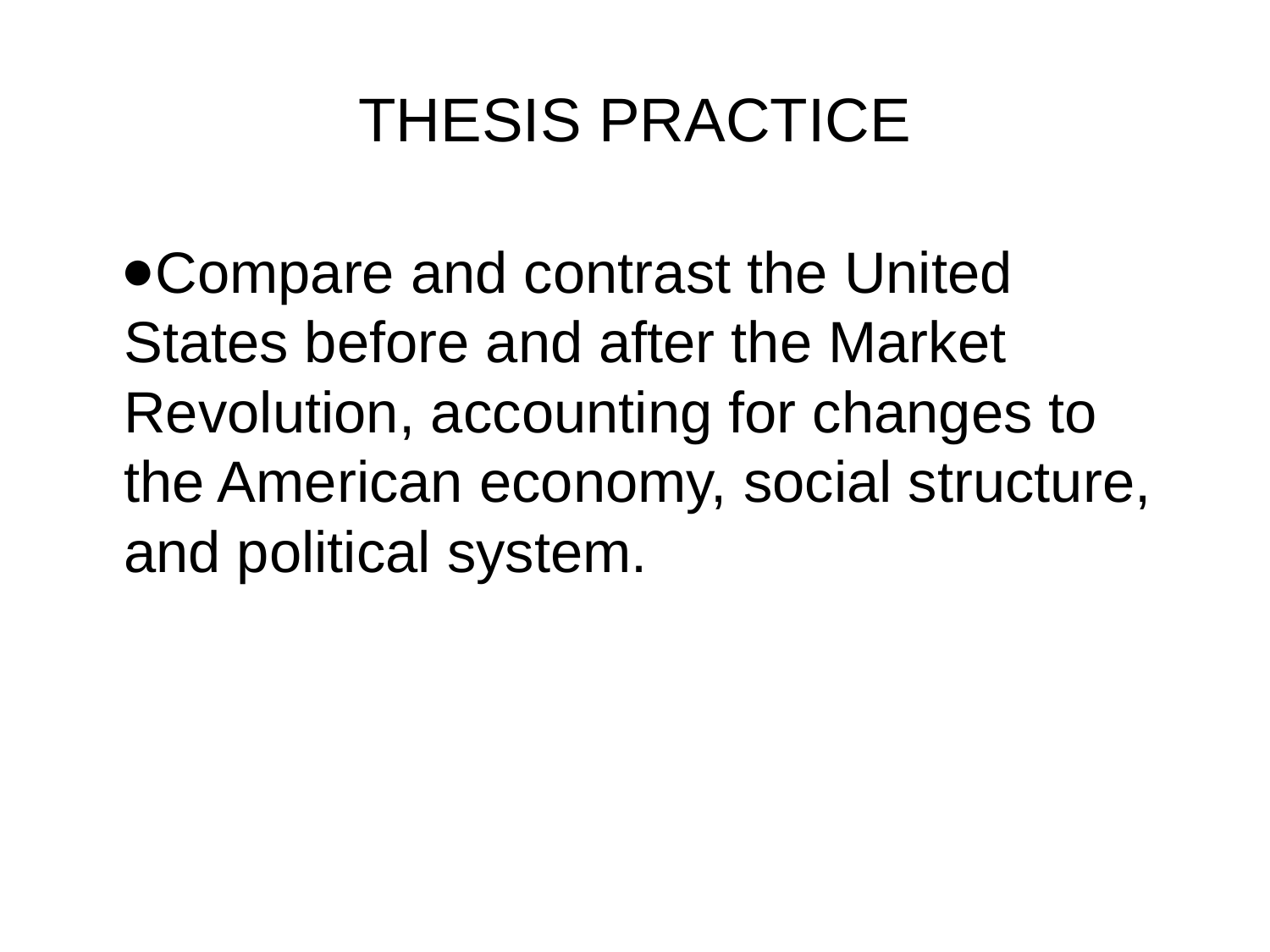

# THESIS PRACTICE
Compare and contrast the United States before and after the Market Revolution, accounting for changes to the American economy, social structure, and political system.